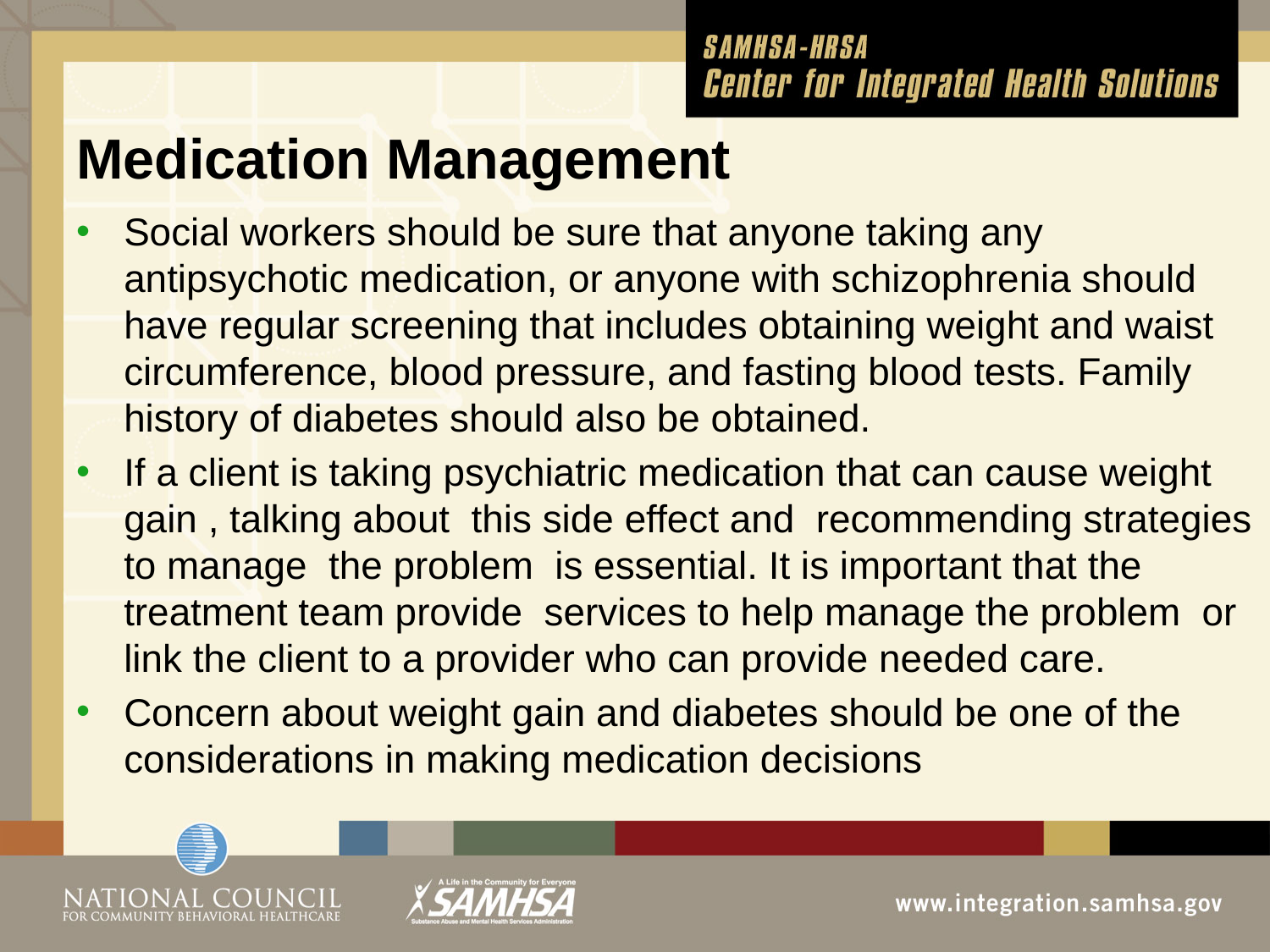

# Medication Management
Social workers should be sure that anyone taking any antipsychotic medication, or anyone with schizophrenia should have regular screening that includes obtaining weight and waist circumference, blood pressure, and fasting blood tests. Family history of diabetes should also be obtained.
If a client is taking psychiatric medication that can cause weight gain , talking about  this side effect and  recommending strategies to manage  the problem  is essential. It is important that the treatment team provide  services to help manage the problem  or link the client to a provider who can provide needed care.
Concern about weight gain and diabetes should be one of the considerations in making medication decisions